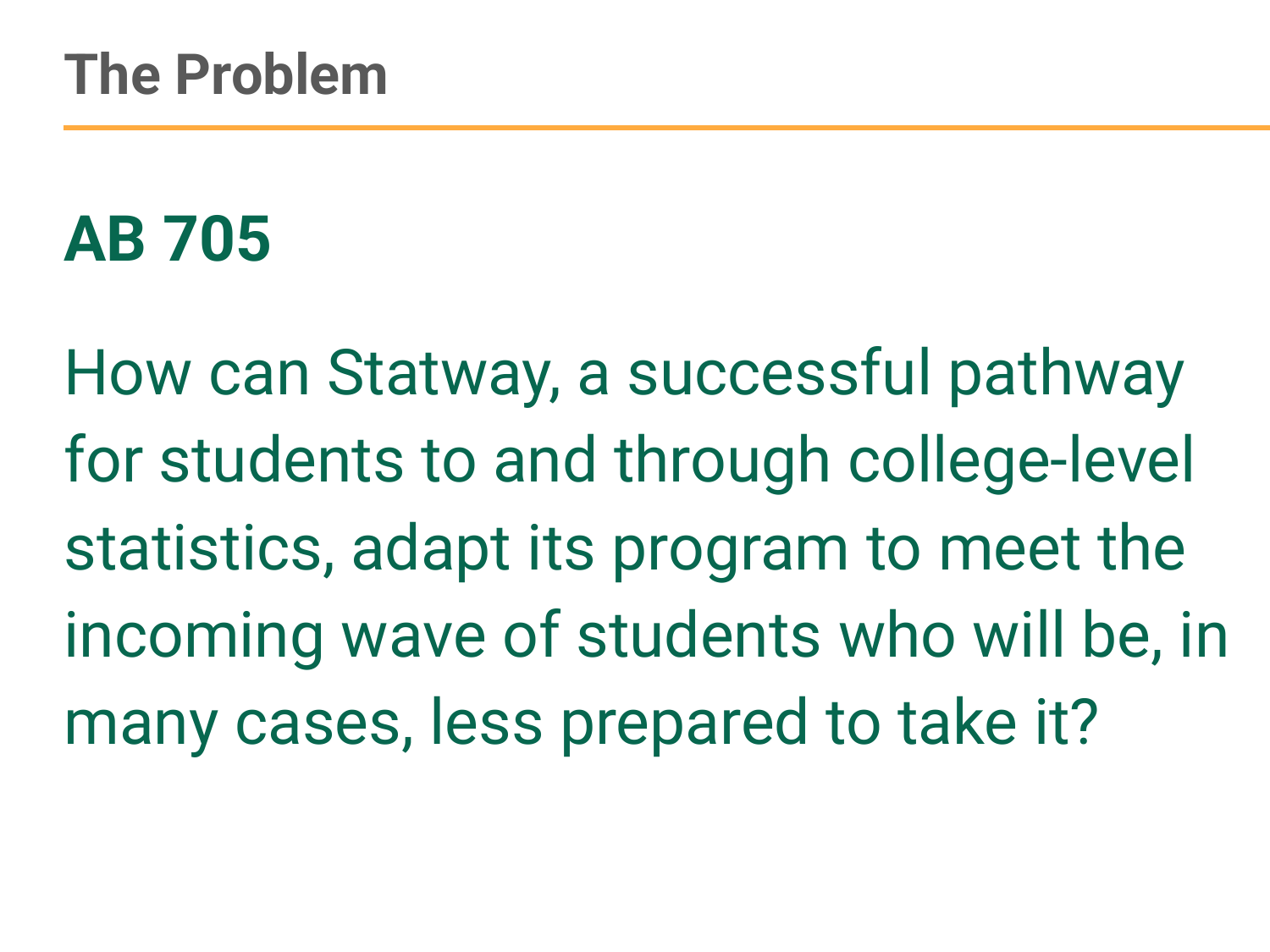

# The Problem
AB 705

How can Statway, a successful pathway for students to and through college-level statistics, adapt its program to meet the incoming wave of students who will be, in many cases, less prepared to take it?